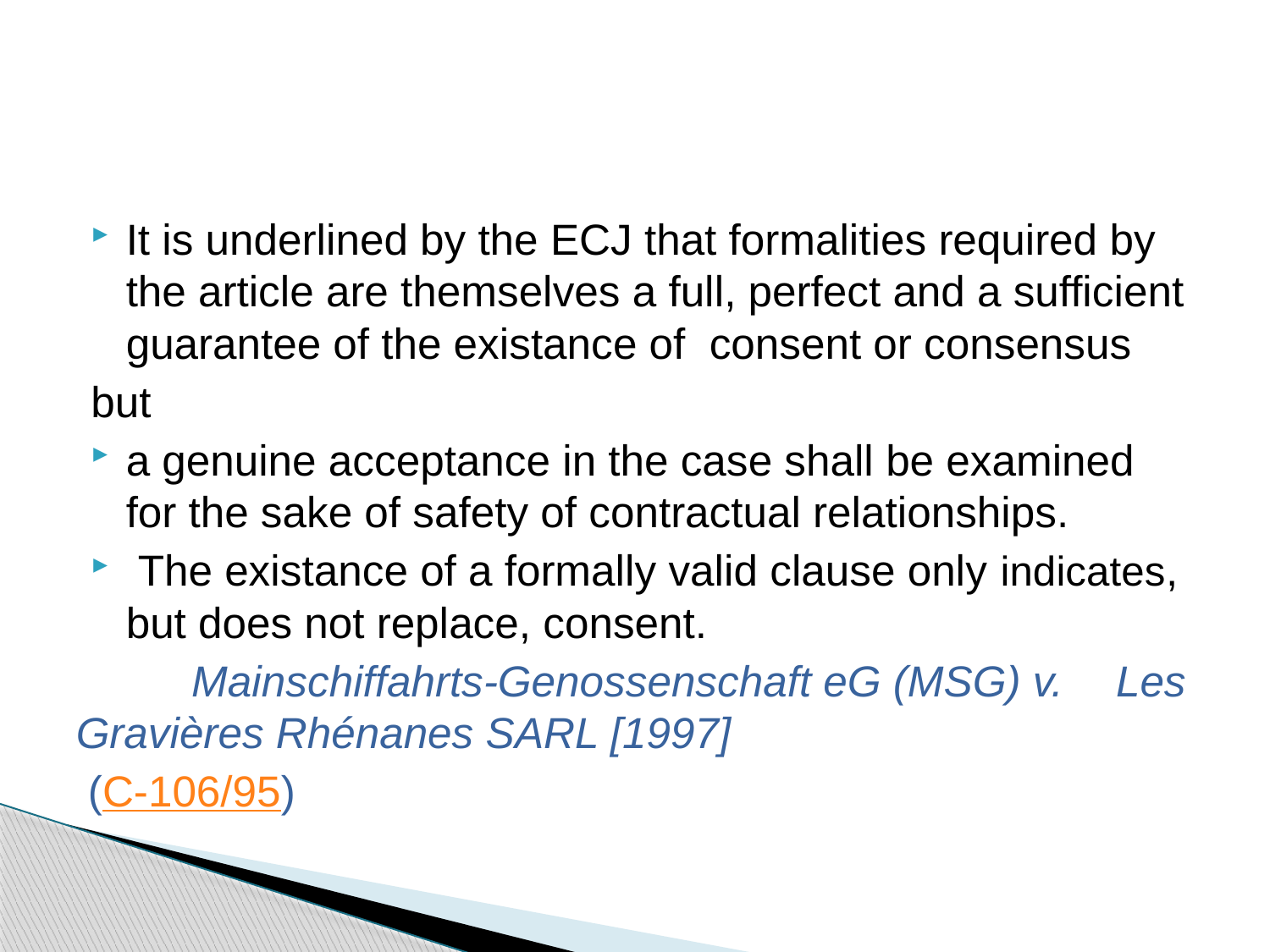

#
It is underlined by the ECJ that formalities required by the article are themselves a full, perfect and a sufficient guarantee of the existance of  consent or consensus
	but
a genuine acceptance in the case shall be examined for the sake of safety of contractual relationships.
 The existance of a formally valid clause only indicates, but does not replace, consent.
	Mainschiffahrts-Genossenschaft eG (MSG) v. 	Les Gravières Rhénanes SARL [1997]
 (C-106/95)